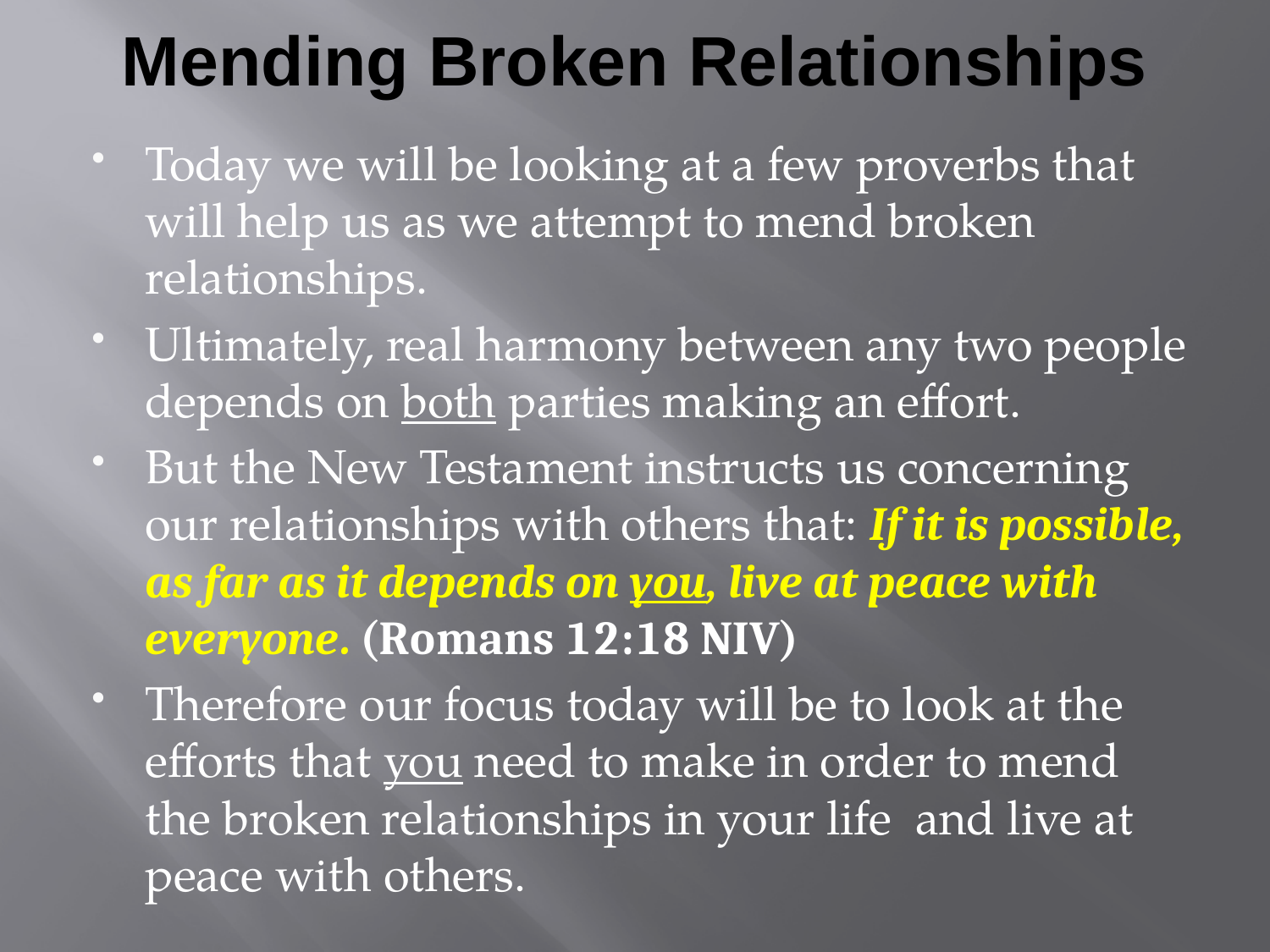

# Mending Broken Relationships
Today we will be looking at a few proverbs that will help us as we attempt to mend broken relationships.
Ultimately, real harmony between any two people depends on both parties making an effort.
But the New Testament instructs us concerning our relationships with others that: If it is possible, as far as it depends on you, live at peace with everyone. (Romans 12:18 NIV)
Therefore our focus today will be to look at the efforts that you need to make in order to mend the broken relationships in your life  and live at peace with others.